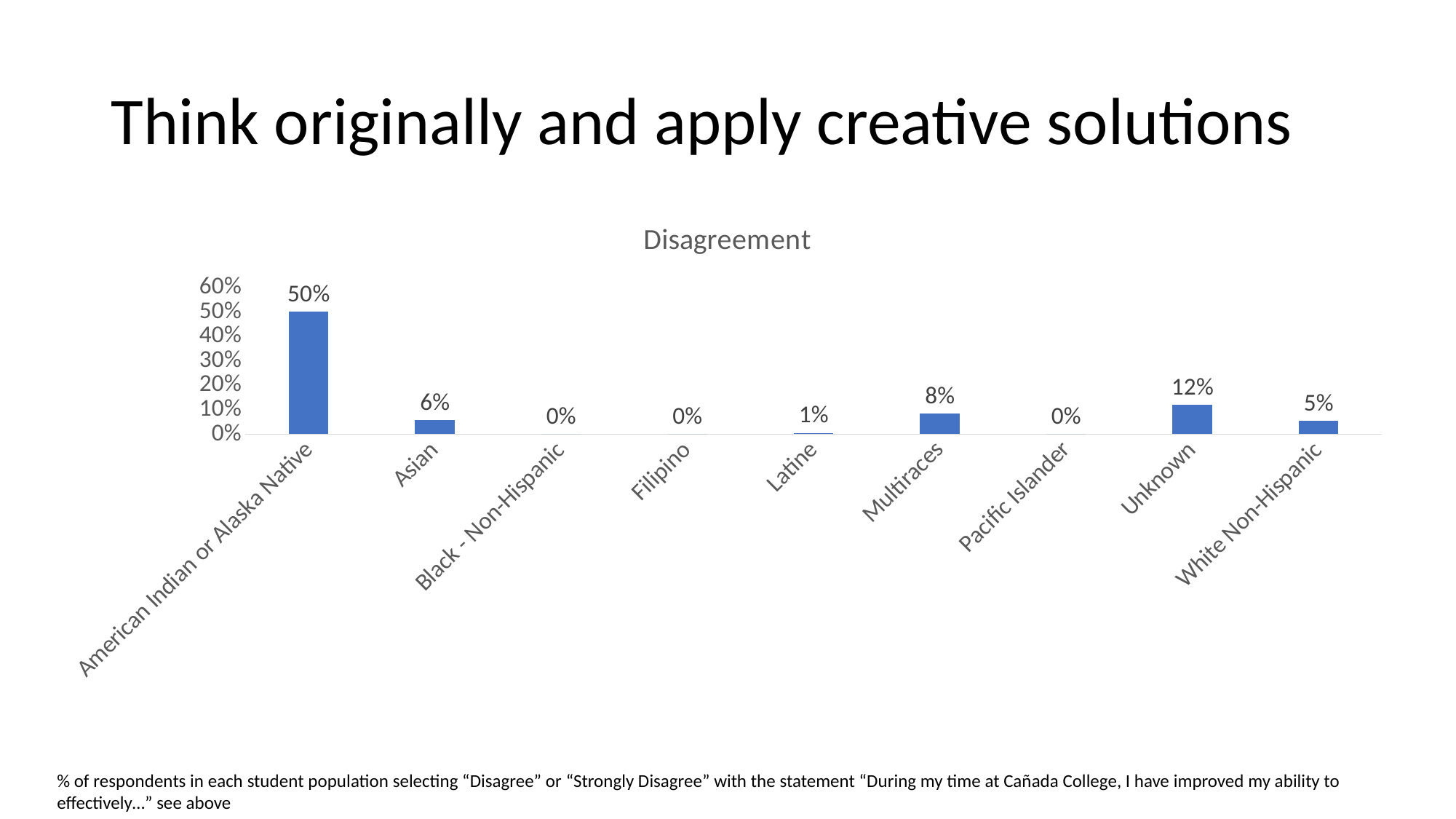

# Think originally and apply creative solutions

### Chart:

| Category | Disagreement |
|---|---|
| American Indian or Alaska Native | 0.5 |
| Asian | 0.056338028169014086 |
| Black - Non-Hispanic | 0.0 |
| Filipino | 0.0 |
| Latine | 0.005434782608695652 |
| Multiraces | 0.08333333333333333 |
| Pacific Islander | 0.0 |
| Unknown | 0.12 |
| White Non-Hispanic | 0.05333333333333334 |
% of respondents in each student population selecting “Disagree” or “Strongly Disagree” with the statement “During my time at Cañada College, I have improved my ability to effectively…” see above